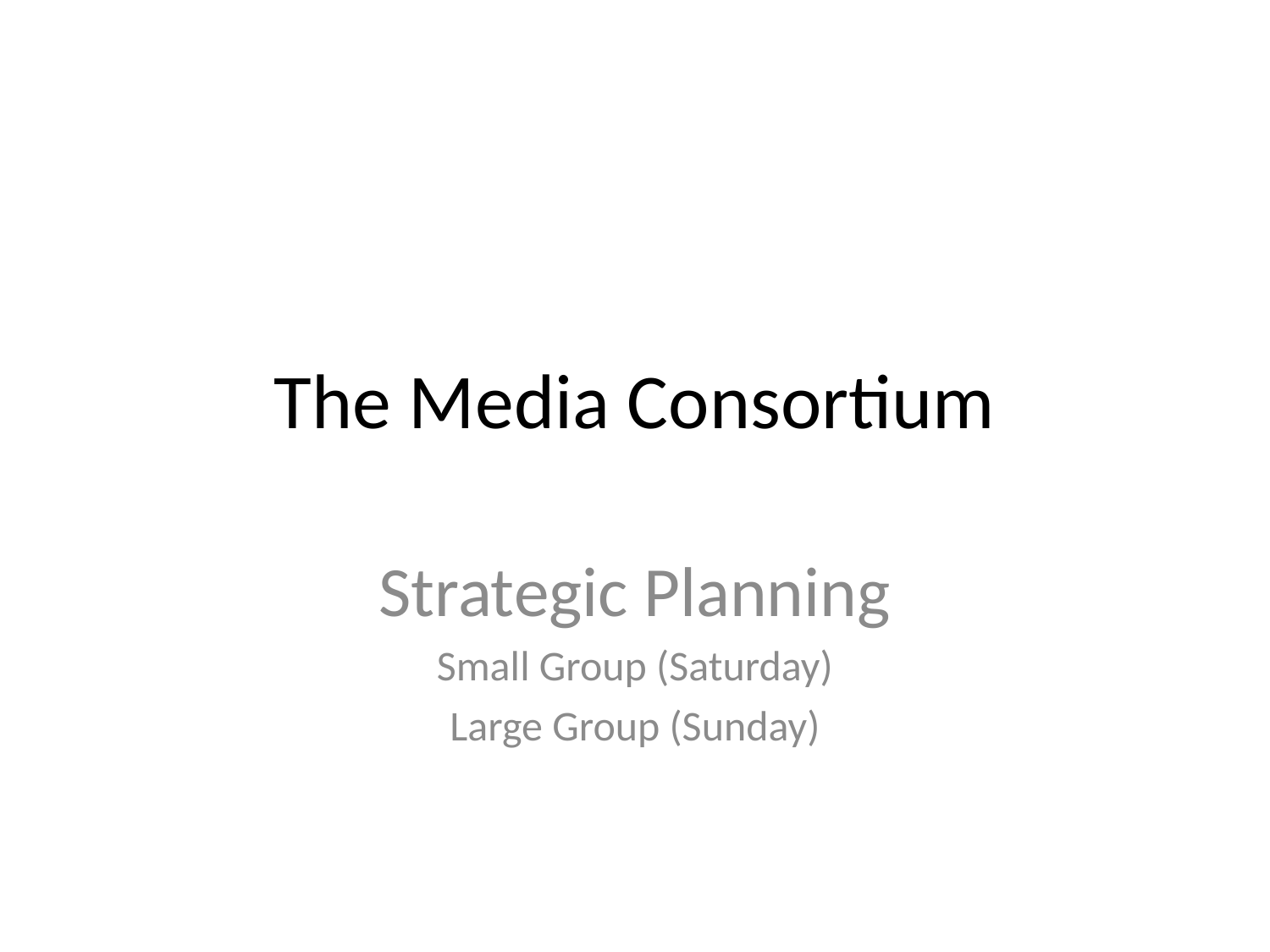

# The Media Consortium
Strategic Planning
Small Group (Saturday)
Large Group (Sunday)